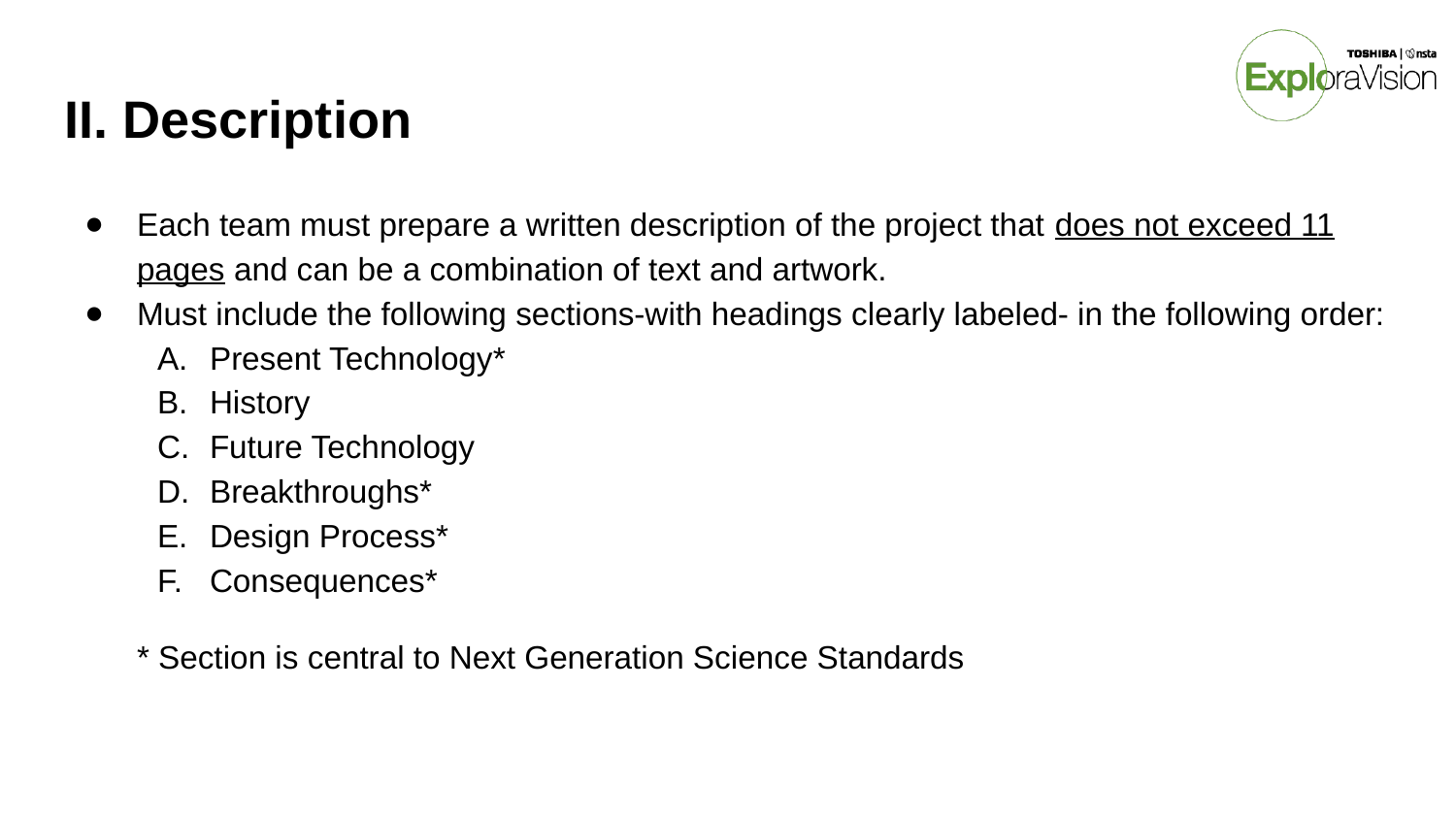

# II. Description
Each team must prepare a written description of the project that does not exceed 11 pages and can be a combination of text and artwork.
Must include the following sections-with headings clearly labeled- in the following order:
Present Technology*
History
Future Technology
Breakthroughs*
Design Process*
Consequences*
* Section is central to Next Generation Science Standards